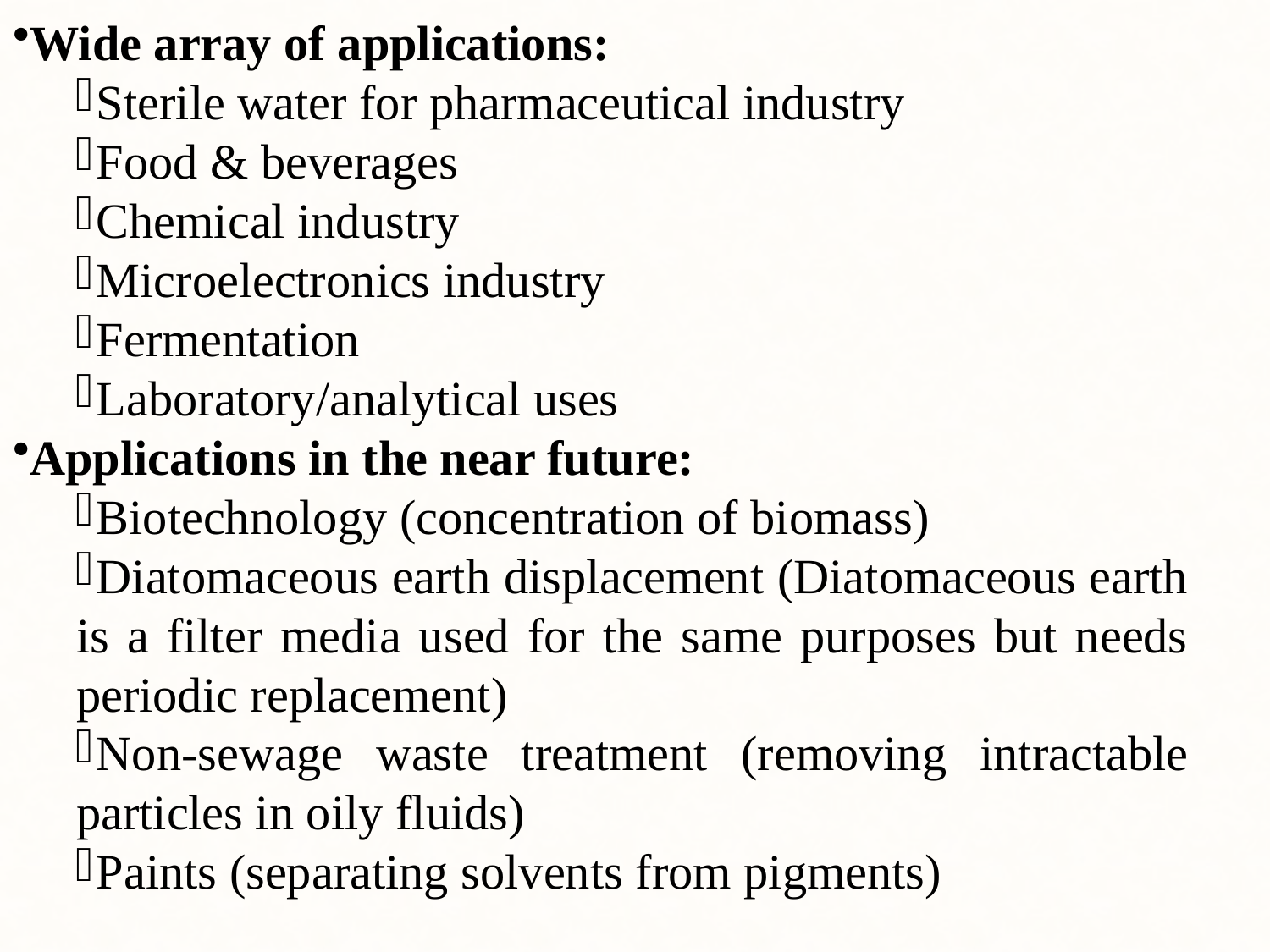

Wide array of applications:
Sterile water for pharmaceutical industry
Food & beverages
Chemical industry
Microelectronics industry
Fermentation
Laboratory/analytical uses
Applications in the near future:
Biotechnology (concentration of biomass)
Diatomaceous earth displacement (Diatomaceous earth is a filter media used for the same purposes but needs periodic replacement)
Non-sewage waste treatment (removing intractable particles in oily fluids)
Paints (separating solvents from pigments)